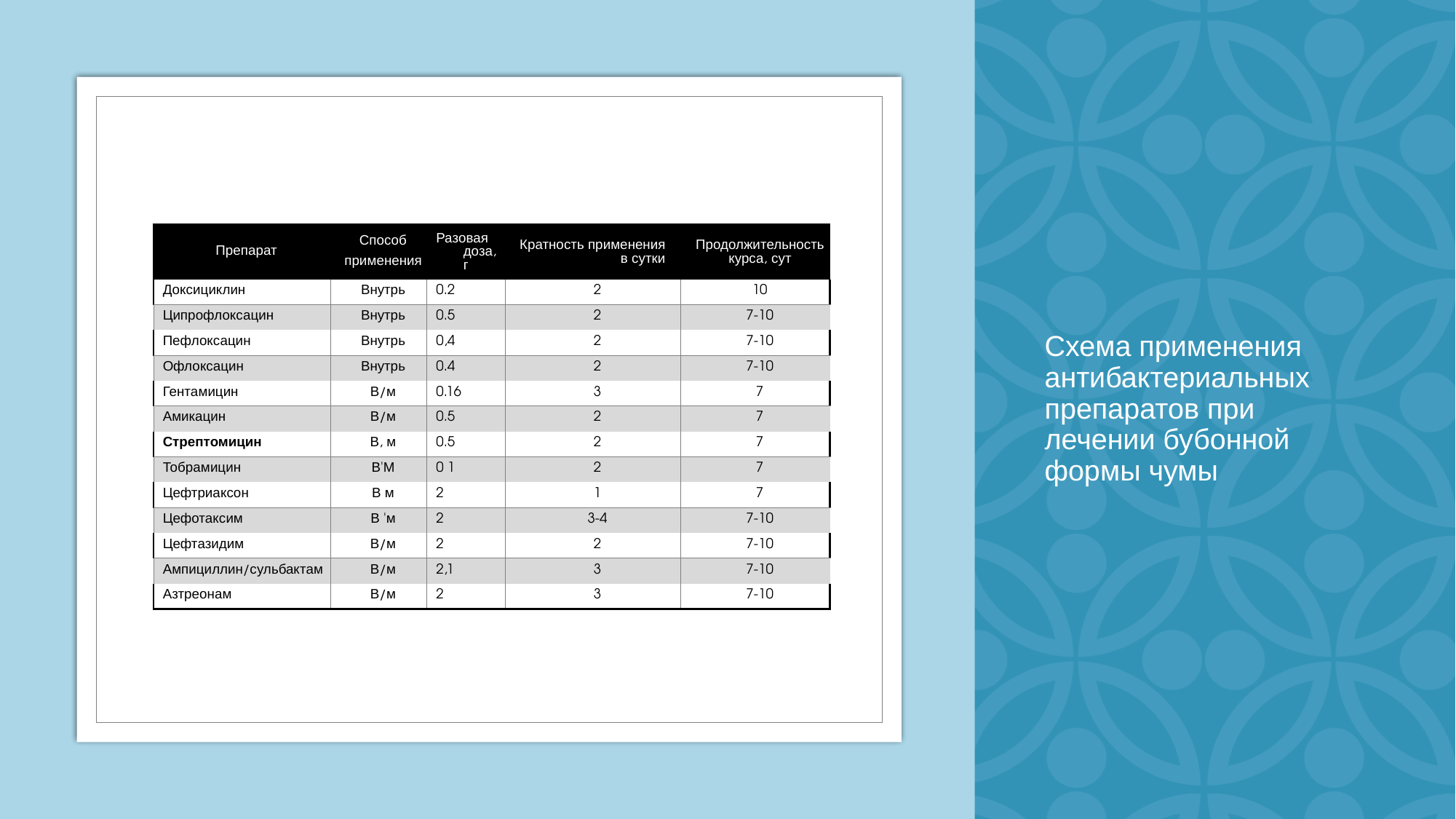

# Схема применения антибактериальных препаратов при лечении бубонной формы чумы

| Препарат | Способ применения | Разовая доза, г | Кратность применения в сутки | Продолжительность курса, сут |
| --- | --- | --- | --- | --- |
| Доксициклин | Внутрь | 0.2 | 2 | 10 |
| Ципрофлоксацин | Внутрь | 0.5 | 2 | 7-10 |
| Пефлоксацин | Внутрь | 0,4 | 2 | 7-10 |
| Офлоксацин | Внутрь | 0.4 | 2 | 7-10 |
| Гентамицин | В/м | 0.16 | 3 | 7 |
| Амикацин | В/м | 0.5 | 2 | 7 |
| Стрептомицин | В, м | 0.5 | 2 | 7 |
| Тобрамицин | В'М | 0 1 | 2 | 7 |
| Цефтриаксон | В м | 2 | 1 | 7 |
| Цефотаксим | В 'м | 2 | 3-4 | 7-10 |
| Цефтазидим | В/м | 2 | 2 | 7-10 |
| Ампициллин/сульбактам | В/м | 2,1 | 3 | 7-10 |
| Азтреонам | В/м | 2 | 3 | 7-10 |